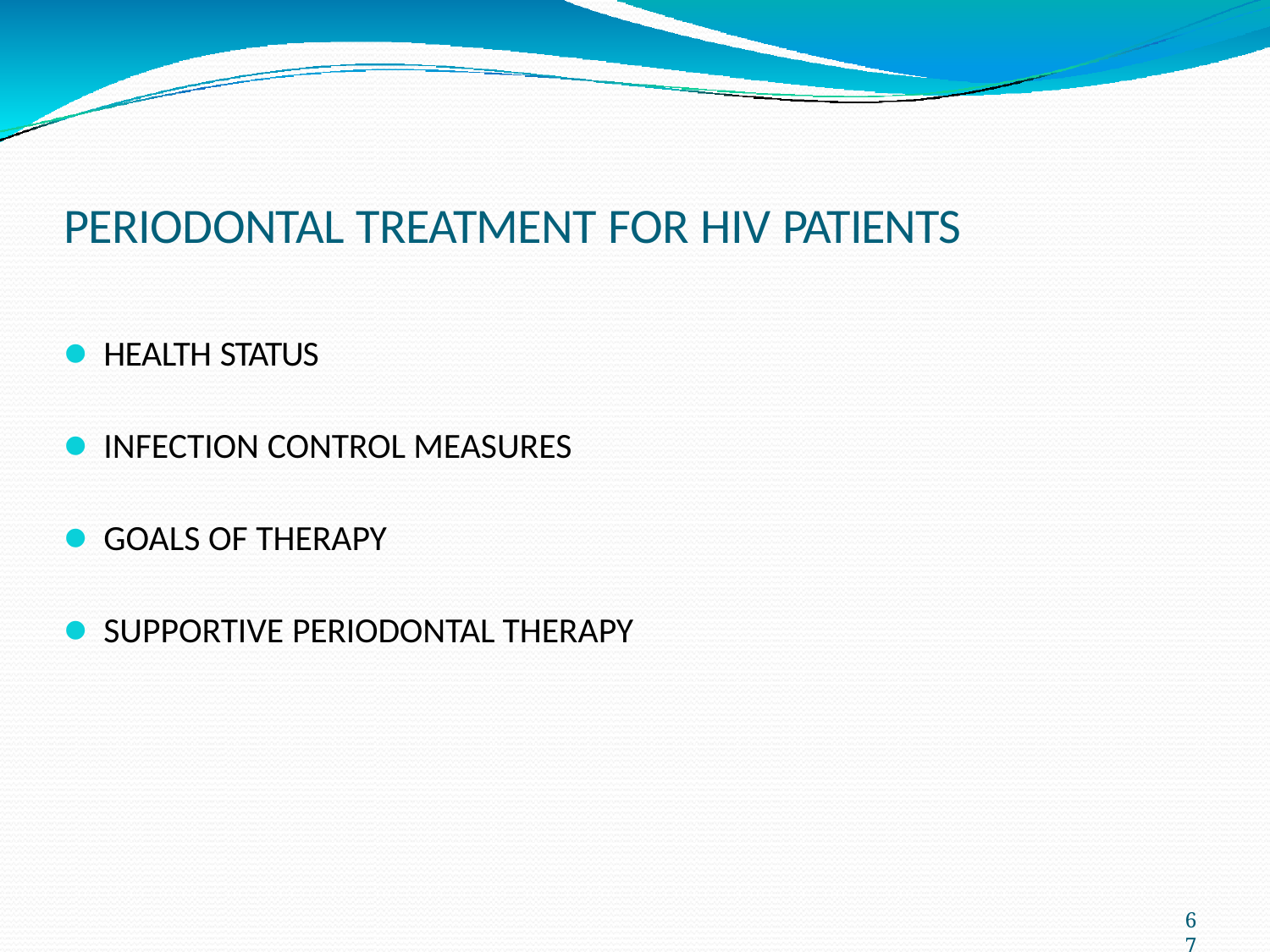

# PERIODONTAL TREATMENT FOR HIV PATIENTS
HEALTH STATUS

INFECTION CONTROL MEASURES

GOALS OF THERAPY

SUPPORTIVE PERIODONTAL THERAPY
67